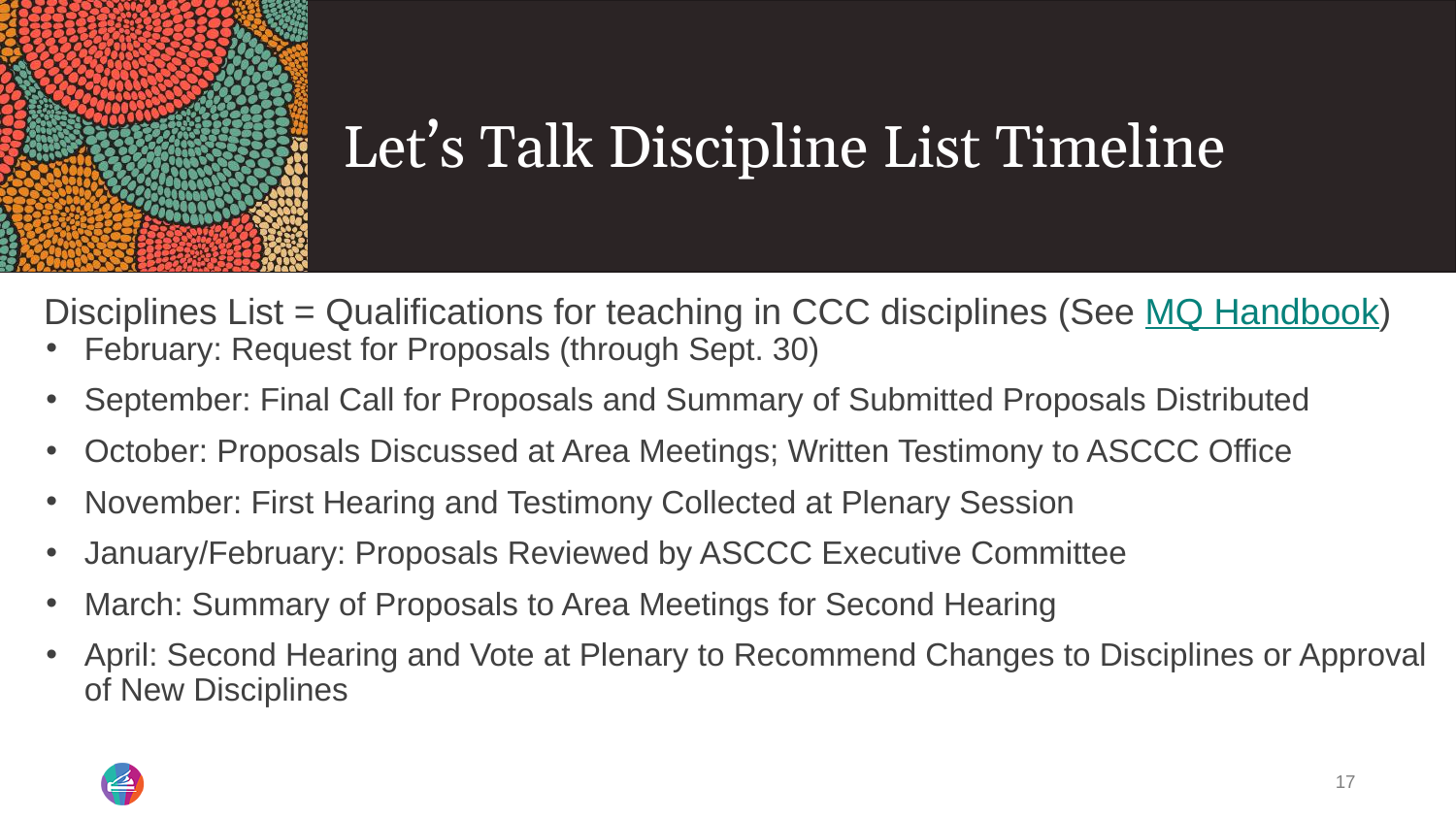

# Let’s Talk Discipline List Timeline
Disciplines List = Qualifications for teaching in CCC disciplines (See MQ Handbook)
February: Request for Proposals (through Sept. 30)
September: Final Call for Proposals and Summary of Submitted Proposals Distributed
October: Proposals Discussed at Area Meetings; Written Testimony to ASCCC Office
November: First Hearing and Testimony Collected at Plenary Session
January/February: Proposals Reviewed by ASCCC Executive Committee
March: Summary of Proposals to Area Meetings for Second Hearing
April: Second Hearing and Vote at Plenary to Recommend Changes to Disciplines or Approval of New Disciplines

17